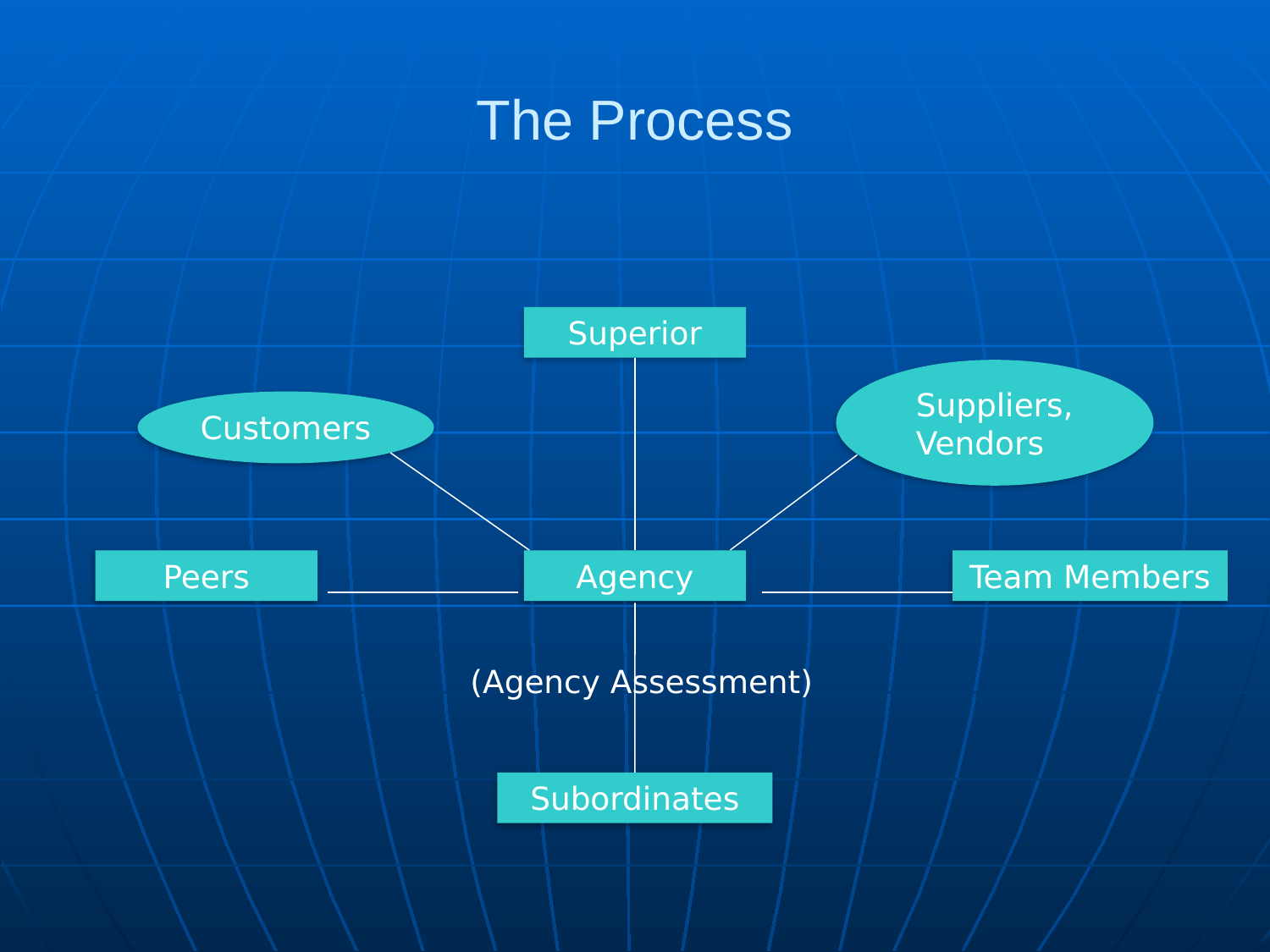

# The Process
Superior
Suppliers, Vendors
Customers
Peers
Agency
Team Members
(Agency Assessment)
Subordinates